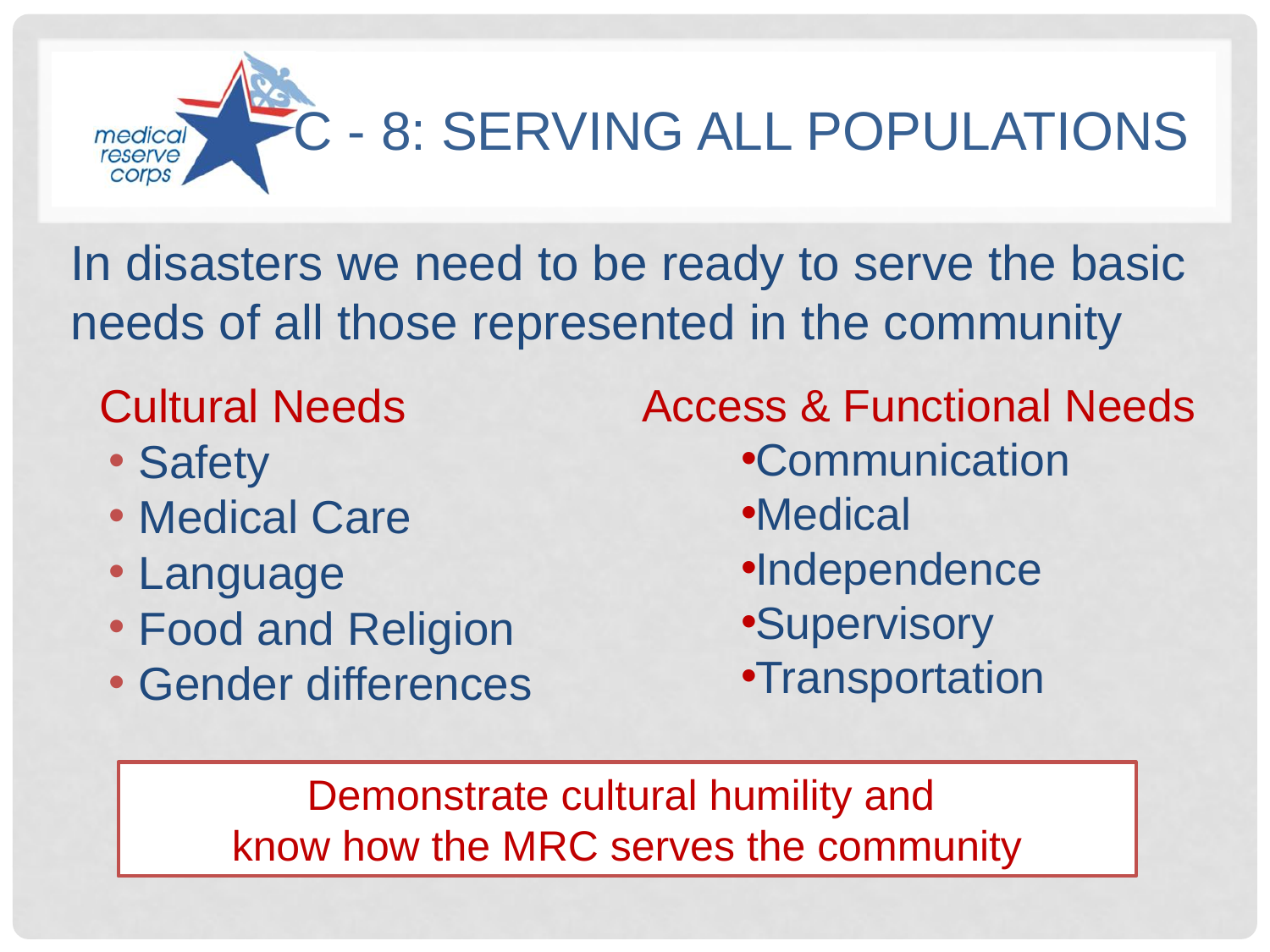

# C - 8: Serving all populations
In disasters we need to be ready to serve the basic needs of all those represented in the community
Access & Functional Needs
Communication
Medical
Independence
Supervisory
Transportation
Cultural Needs
Safety
Medical Care
Language
Food and Religion
Gender differences
Demonstrate cultural humility and
know how the MRC serves the community